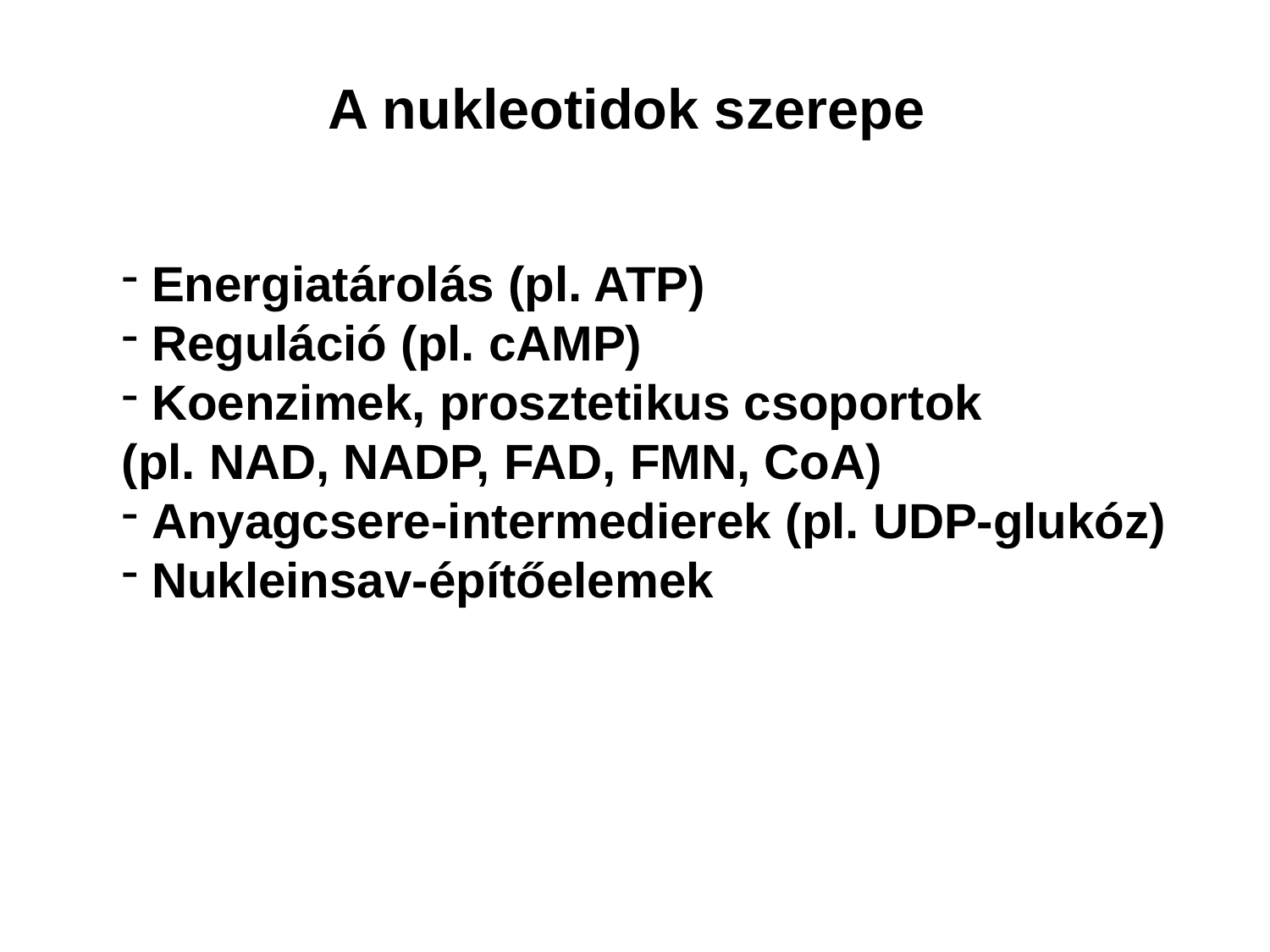

A nukleotidok szerepe
Energiatárolás (pl. ATP)
Reguláció (pl. cAMP)
Koenzimek, prosztetikus csoportok
(pl. NAD, NADP, FAD, FMN, CoA)
Anyagcsere-intermedierek (pl. UDP-glukóz)
Nukleinsav-építőelemek